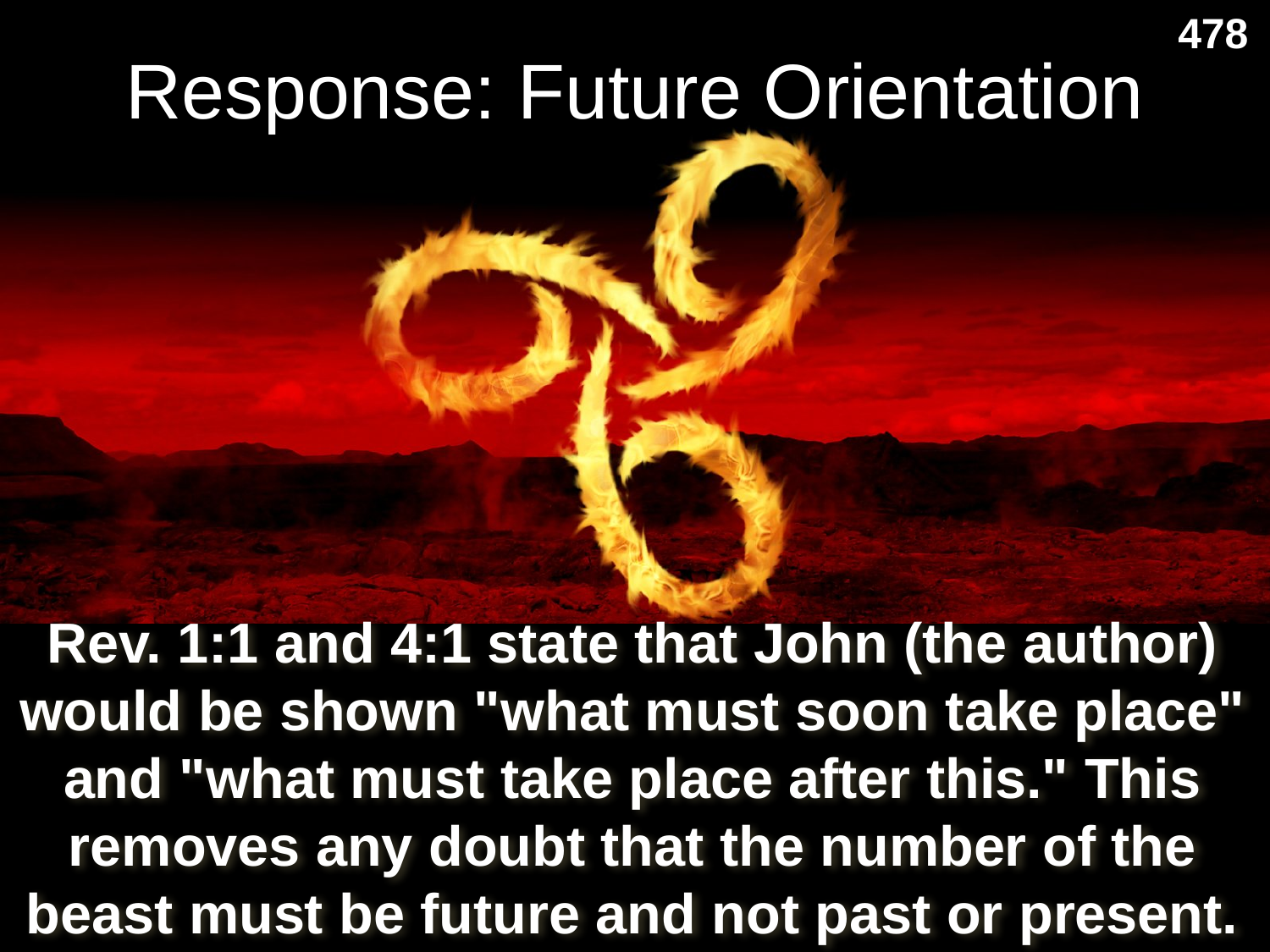

478
# Response: Future Orientation
Rev. 1:1 and 4:1 state that John (the author) would be shown "what must soon take place" and "what must take place after this." This removes any doubt that the number of the beast must be future and not past or present.